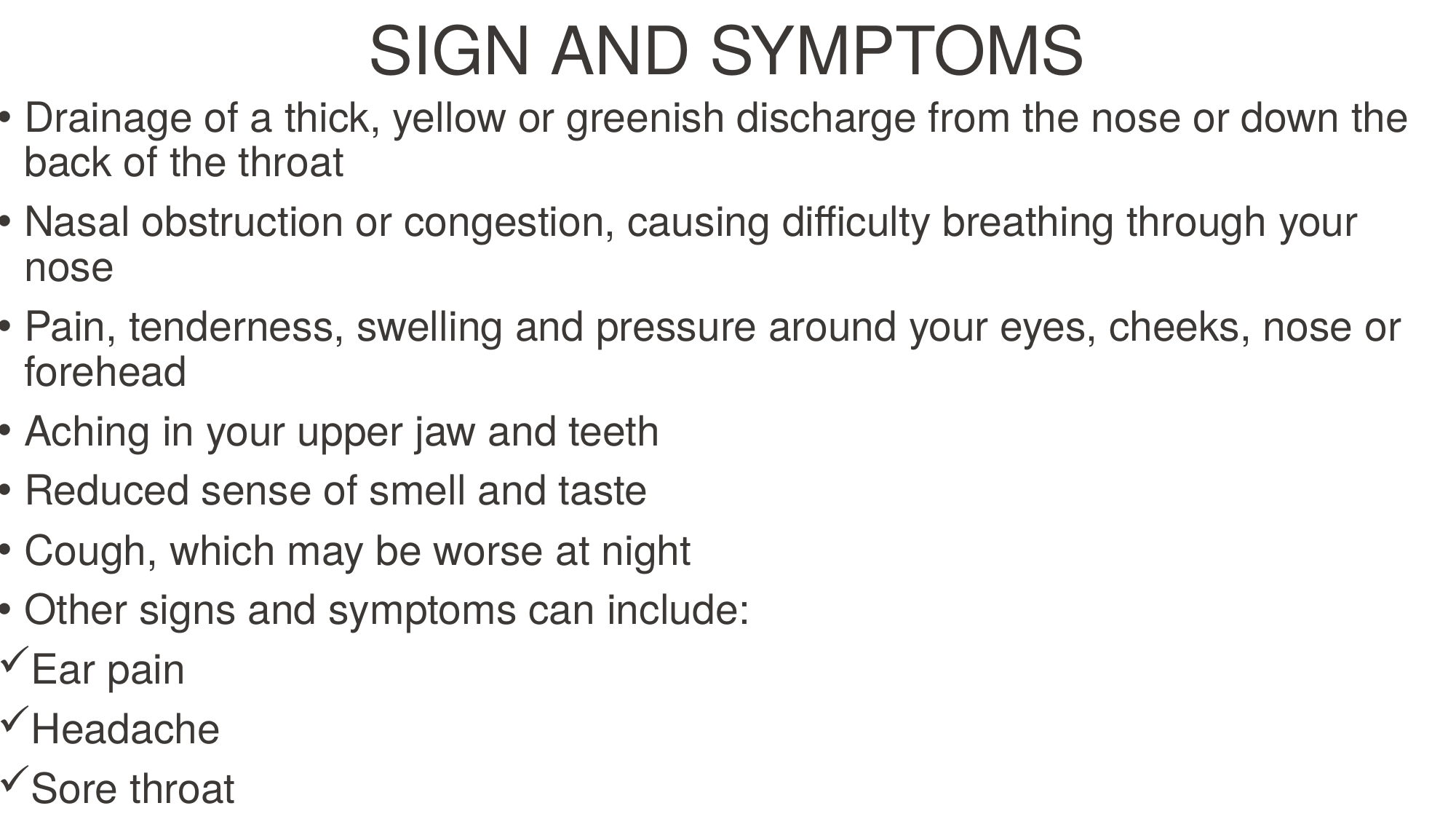

# SIGN AND SYMPTOMS
Drainage of a thick, yellow or greenish discharge from the nose or down the back of the throat
Nasal obstruction or congestion, causing difficulty breathing through your nose
Pain, tenderness, swelling and pressure around your eyes, cheeks, nose or forehead
Aching in your upper jaw and teeth
Reduced sense of smell and taste
Cough, which may be worse at night
Other signs and symptoms can include:
Ear pain
Headache
Sore throat